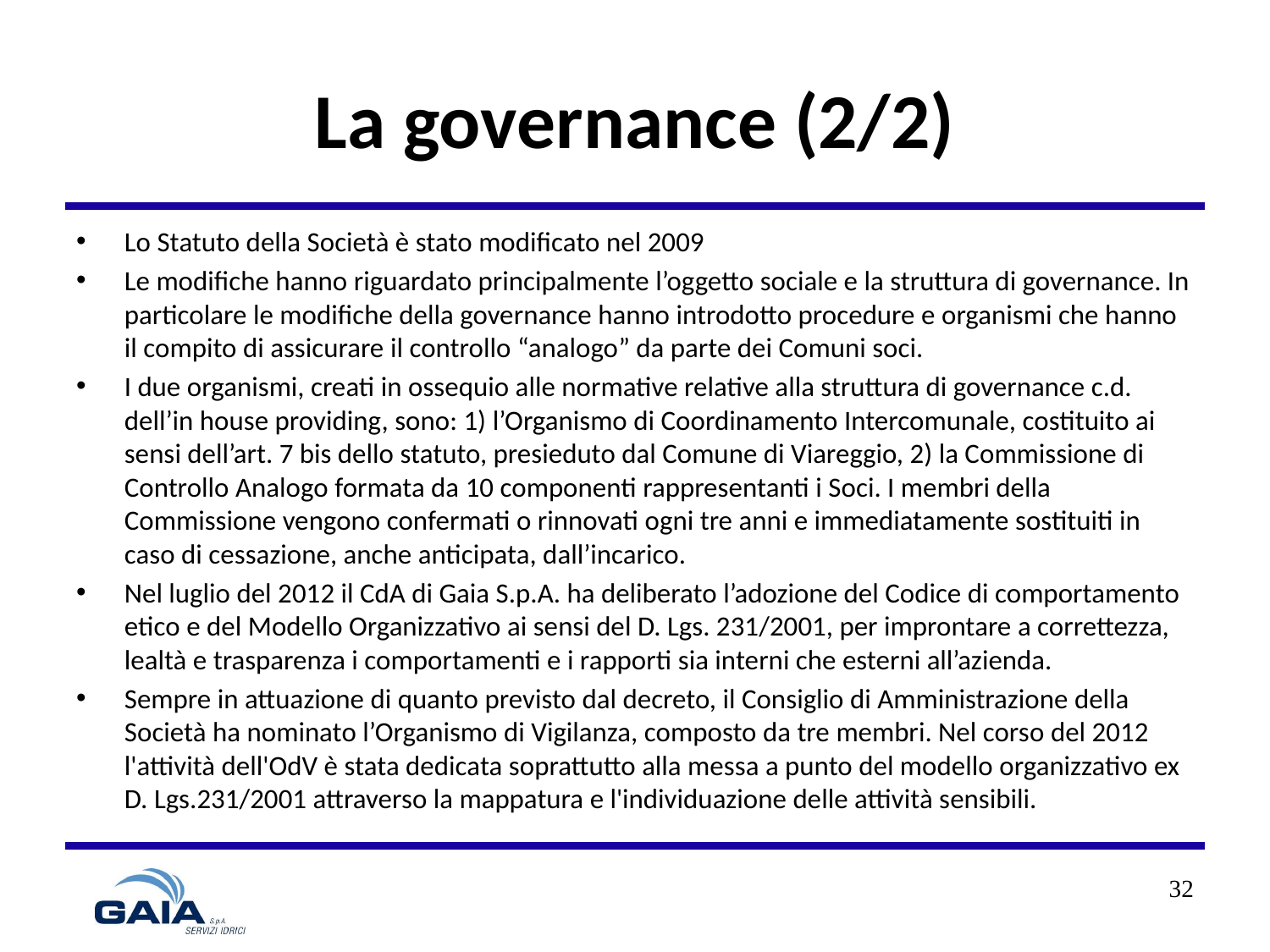

# La governance (2/2)
Lo Statuto della Società è stato modificato nel 2009
Le modifiche hanno riguardato principalmente l’oggetto sociale e la struttura di governance. In particolare le modifiche della governance hanno introdotto procedure e organismi che hanno il compito di assicurare il controllo “analogo” da parte dei Comuni soci.
I due organismi, creati in ossequio alle normative relative alla struttura di governance c.d. dell’in house providing, sono: 1) l’Organismo di Coordinamento Intercomunale, costituito ai sensi dell’art. 7 bis dello statuto, presieduto dal Comune di Viareggio, 2) la Commissione di Controllo Analogo formata da 10 componenti rappresentanti i Soci. I membri della Commissione vengono confermati o rinnovati ogni tre anni e immediatamente sostituiti in caso di cessazione, anche anticipata, dall’incarico.
Nel luglio del 2012 il CdA di Gaia S.p.A. ha deliberato l’adozione del Codice di comportamento etico e del Modello Organizzativo ai sensi del D. Lgs. 231/2001, per improntare a correttezza, lealtà e trasparenza i comportamenti e i rapporti sia interni che esterni all’azienda.
Sempre in attuazione di quanto previsto dal decreto, il Consiglio di Amministrazione della Società ha nominato l’Organismo di Vigilanza, composto da tre membri. Nel corso del 2012 l'attività dell'OdV è stata dedicata soprattutto alla messa a punto del modello organizzativo ex D. Lgs.231/2001 attraverso la mappatura e l'individuazione delle attività sensibili.

32